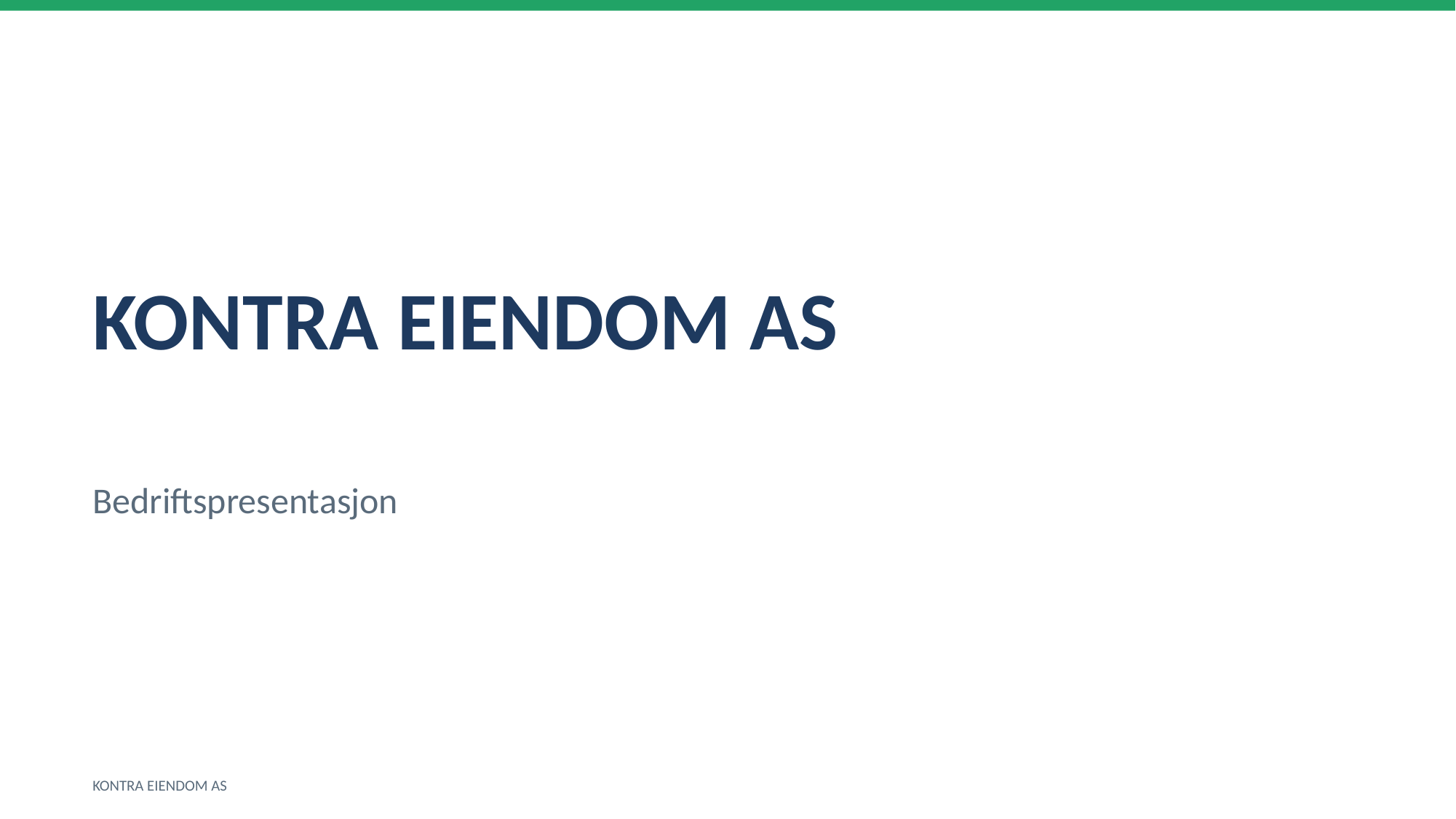

KONTRA EIENDOM AS
Bedriftspresentasjon
KONTRA EIENDOM AS